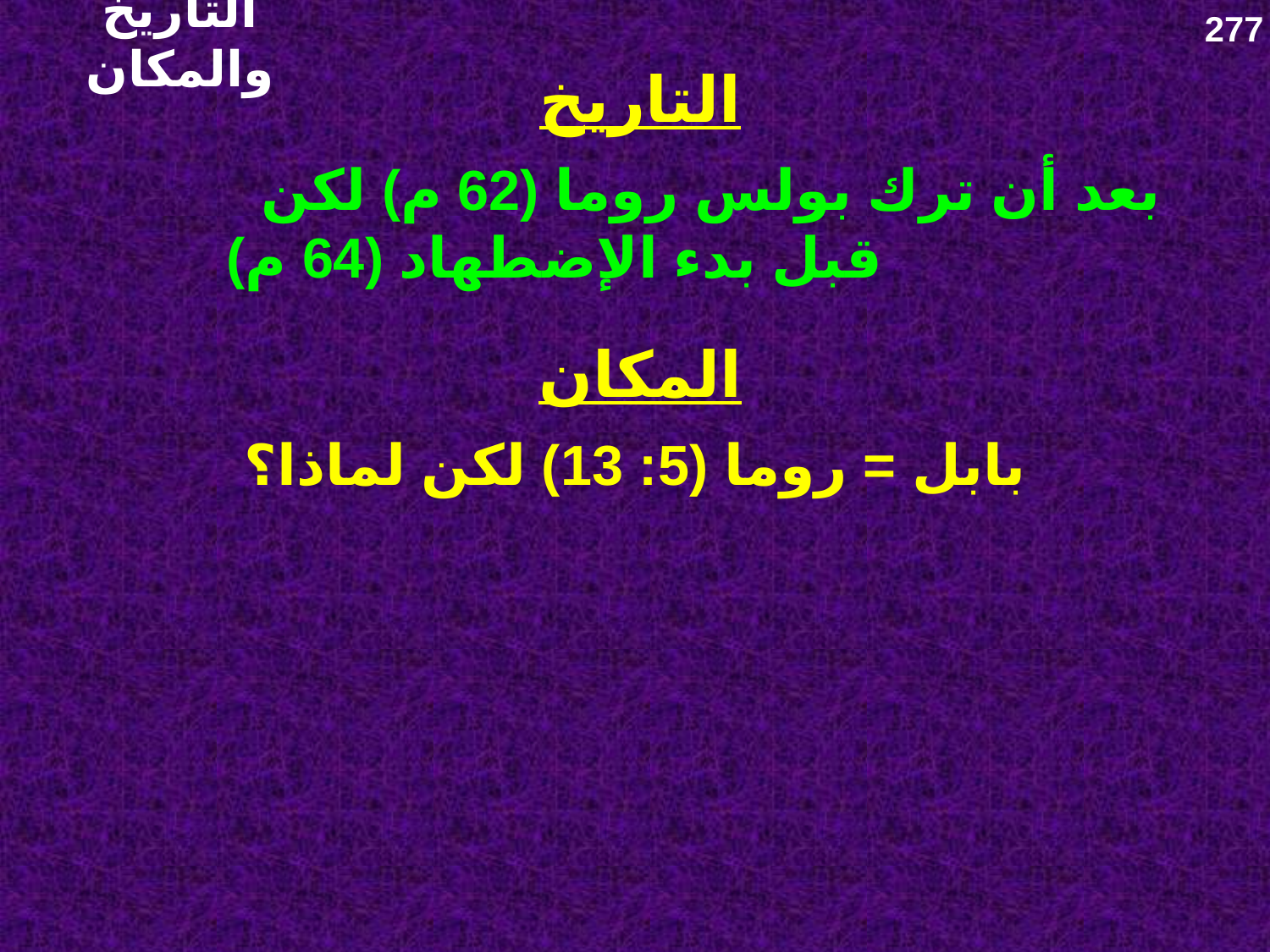

التاريخ والمكان
277
التاريخ
بعد أن ترك بولس روما (62 م) لكن                     قبل بدء الإضطهاد (64 م)
المكان
بابل = روما (5: 13) لكن لماذا؟